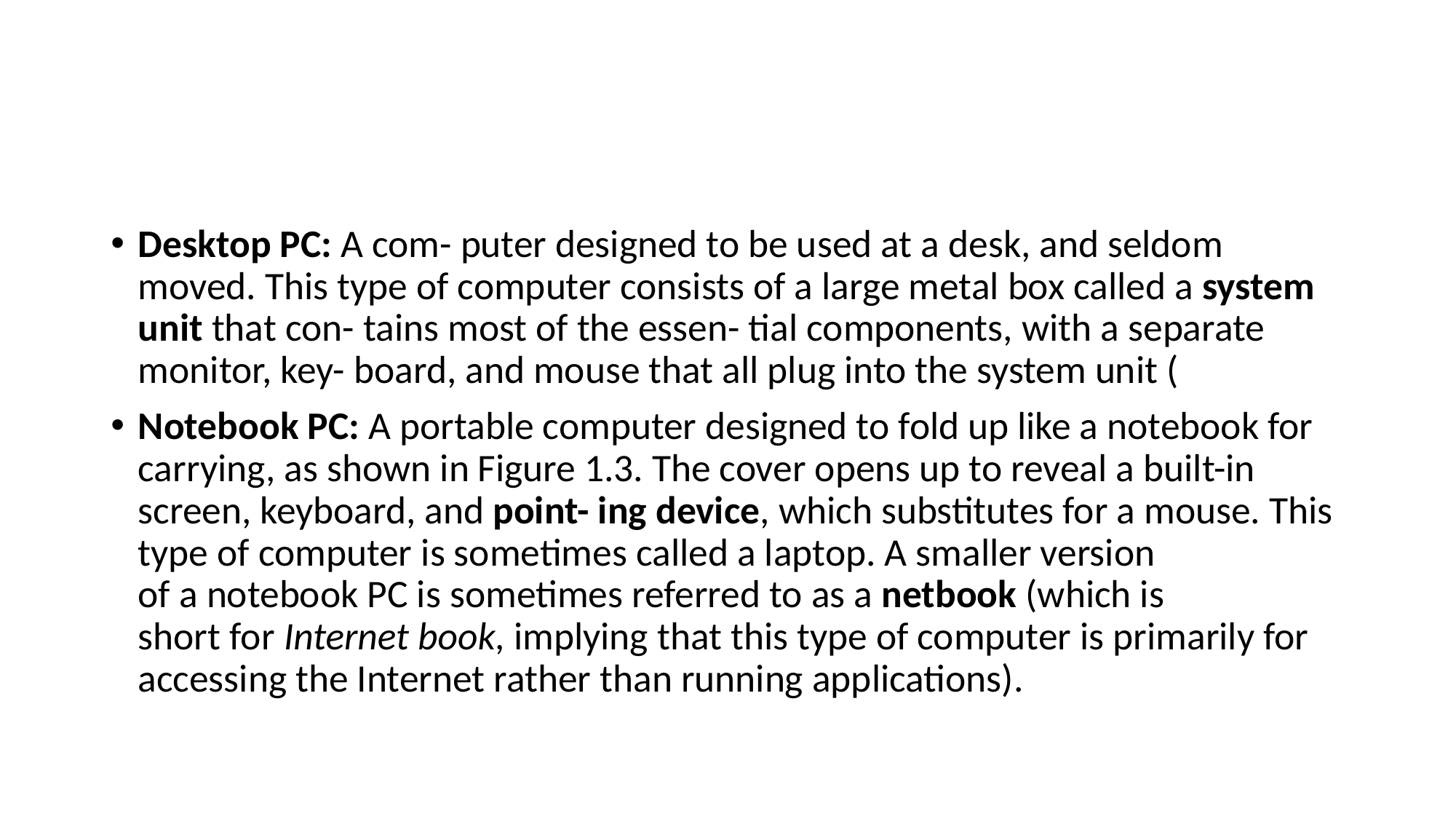

#
Desktop PC: A com- puter designed to be used at a desk, and seldom moved. This type of computer consists of a large metal box called a system unit that con- tains most of the essen- tial components, with a separate monitor, key- board, and mouse that all plug into the system unit (
Notebook PC: A portable computer designed to fold up like a notebook for carrying, as shown in Figure 1.3. The cover opens up to reveal a built-in screen, keyboard, and point- ing device, which substitutes for a mouse. This type of computer is sometimes called a laptop. A smaller version
of a notebook PC is sometimes referred to as a netbook (which is
short for Internet book, implying that this type of computer is primarily for accessing the Internet rather than running applications).